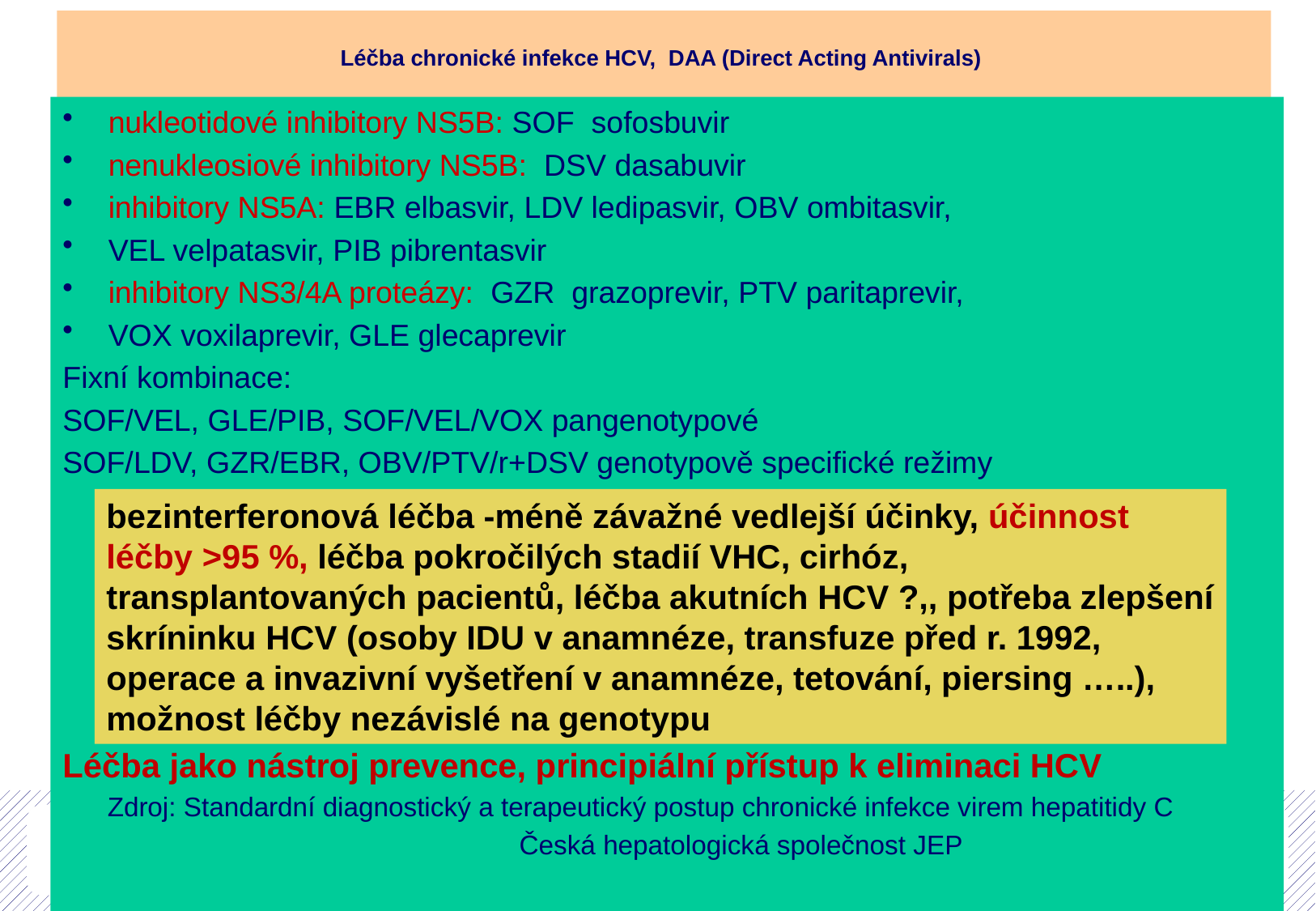

# Léčba chronické infekce HCV,  DAA (Direct Acting Antivirals)
nukleotidové inhibitory NS5B: SOF  sofosbuvir
nenukleosiové inhibitory NS5B:  DSV dasabuvir
inhibitory NS5A: EBR elbasvir, LDV ledipasvir, OBV ombitasvir,
VEL velpatasvir, PIB pibrentasvir
inhibitory NS3/4A proteázy:  GZR  grazoprevir, PTV paritaprevir,
VOX voxilaprevir, GLE glecaprevir
Fixní kombinace:
SOF/VEL, GLE/PIB, SOF/VEL/VOX pangenotypové
SOF/LDV, GZR/EBR, OBV/PTV/r+DSV genotypově specifické režimy

Léčba jako nástroj prevence, principiální přístup k eliminaci HCV
      Zdroj: Standardní diagnostický a terapeutický postup chronické infekce virem hepatitidy C
                                                             Česká hepatologická společnost JEP

bezinterferonová léčba -méně závažné vedlejší účinky, účinnost léčby >95 %, léčba pokročilých stadií VHC, cirhóz, transplantovaných pacientů, léčba akutních HCV ?,, potřeba zlepšení skríninku HCV (osoby IDU v anamnéze, transfuze před r. 1992, operace a invazivní vyšetření v anamnéze, tetování, piersing …..), možnost léčby nezávislé na genotypu